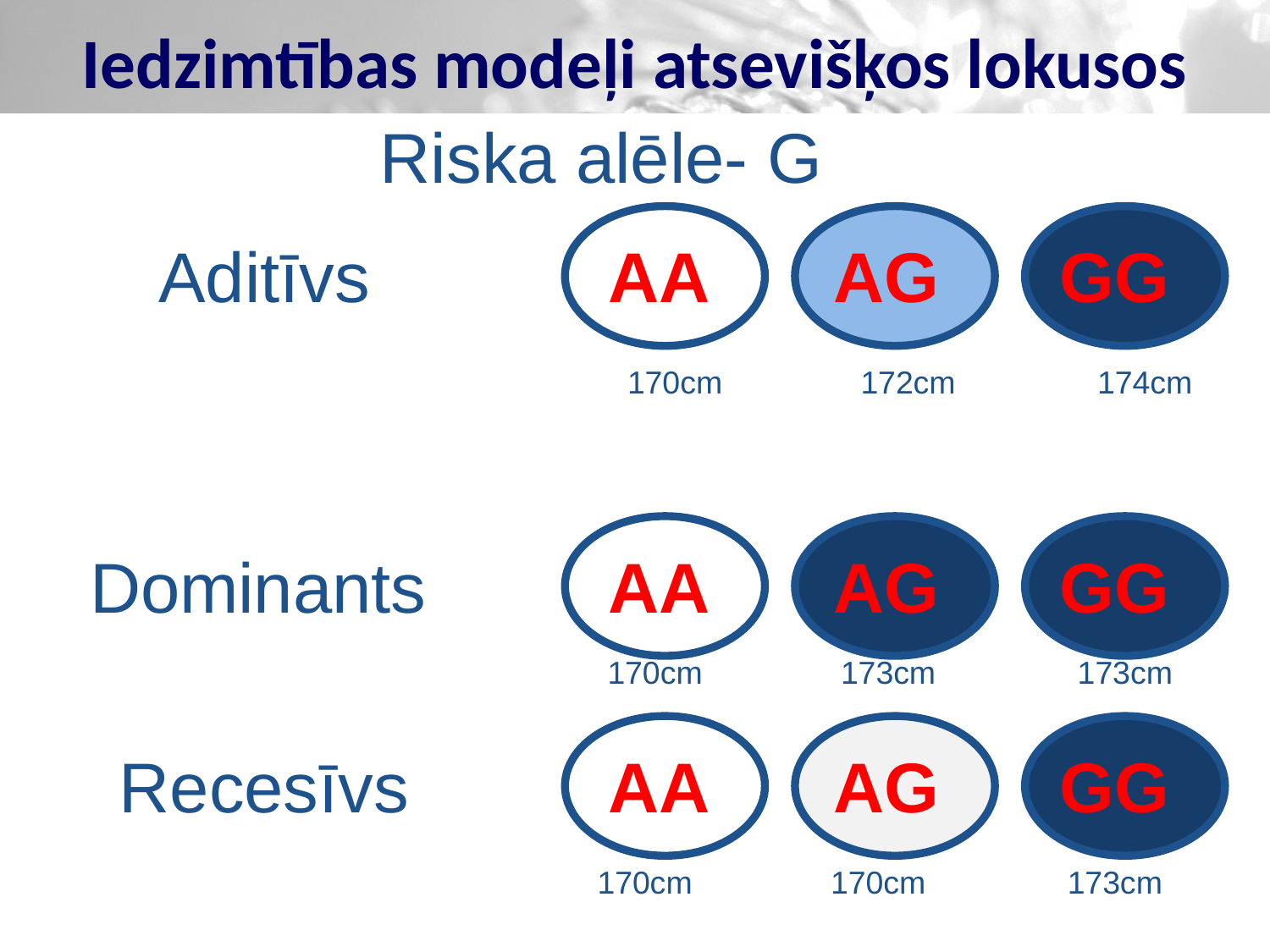

# Iedzimtības modeļi atsevišķos lokusos
Riska alēle- G

Aditīvs
AA
AG
GG
170cm	            172cm                174cm

Dominants
AA
AG
GG
170cm	            173cm                173cm

Recesīvs
AA
AG
GG
170cm	            170cm                173cm